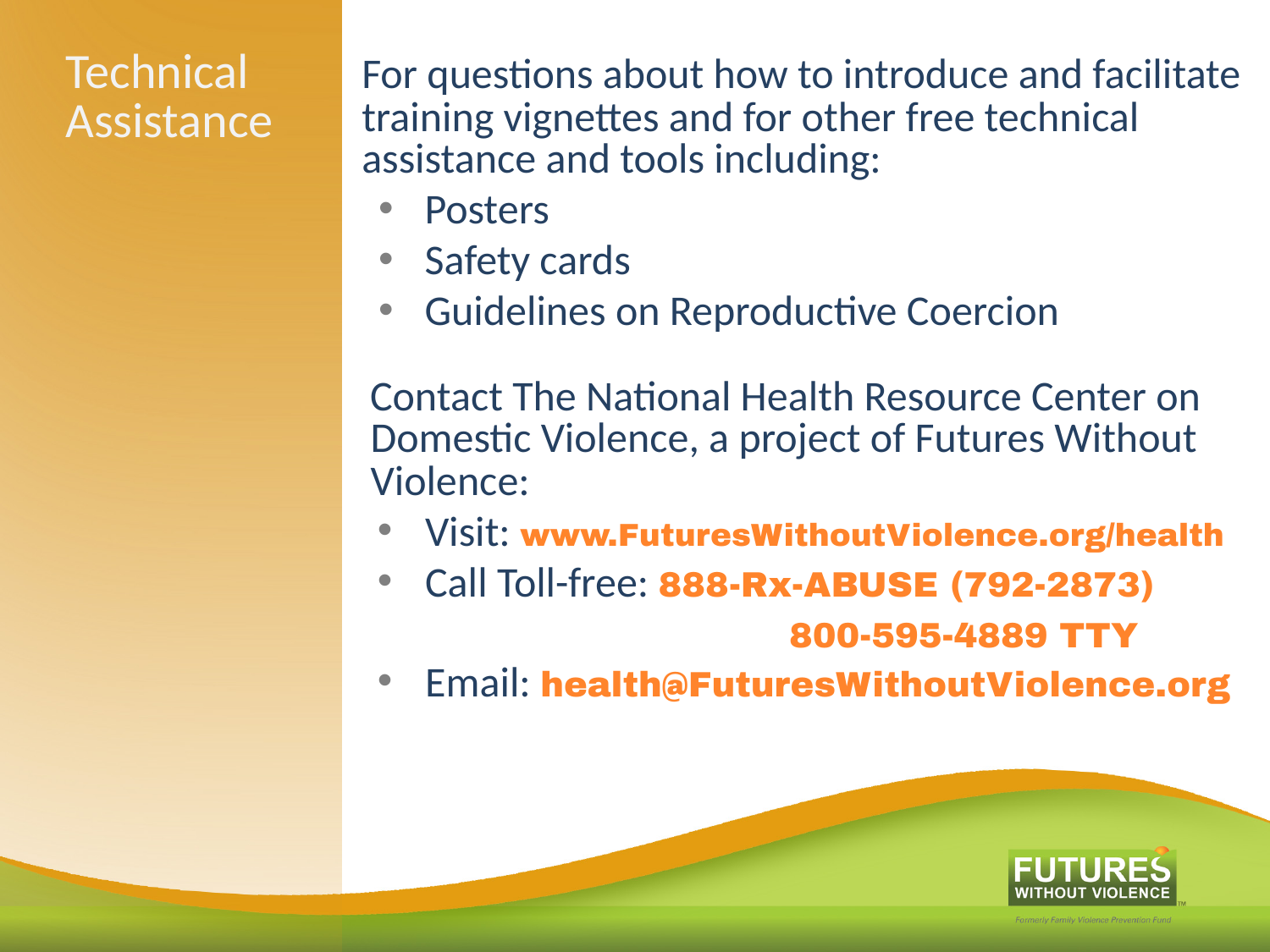

# Technical Assistance
For questions about how to introduce and facilitate training vignettes and for other free technical assistance and tools including:
Posters
Safety cards
Guidelines on Reproductive Coercion

Contact The National Health Resource Center on Domestic Violence, a project of Futures Without Violence:
Visit: www.FuturesWithoutViolence.org/health
Call Toll-free: 888-Rx-ABUSE (792-2873)
		                    800-595-4889 TTY
Email: health@FuturesWithoutViolence.org